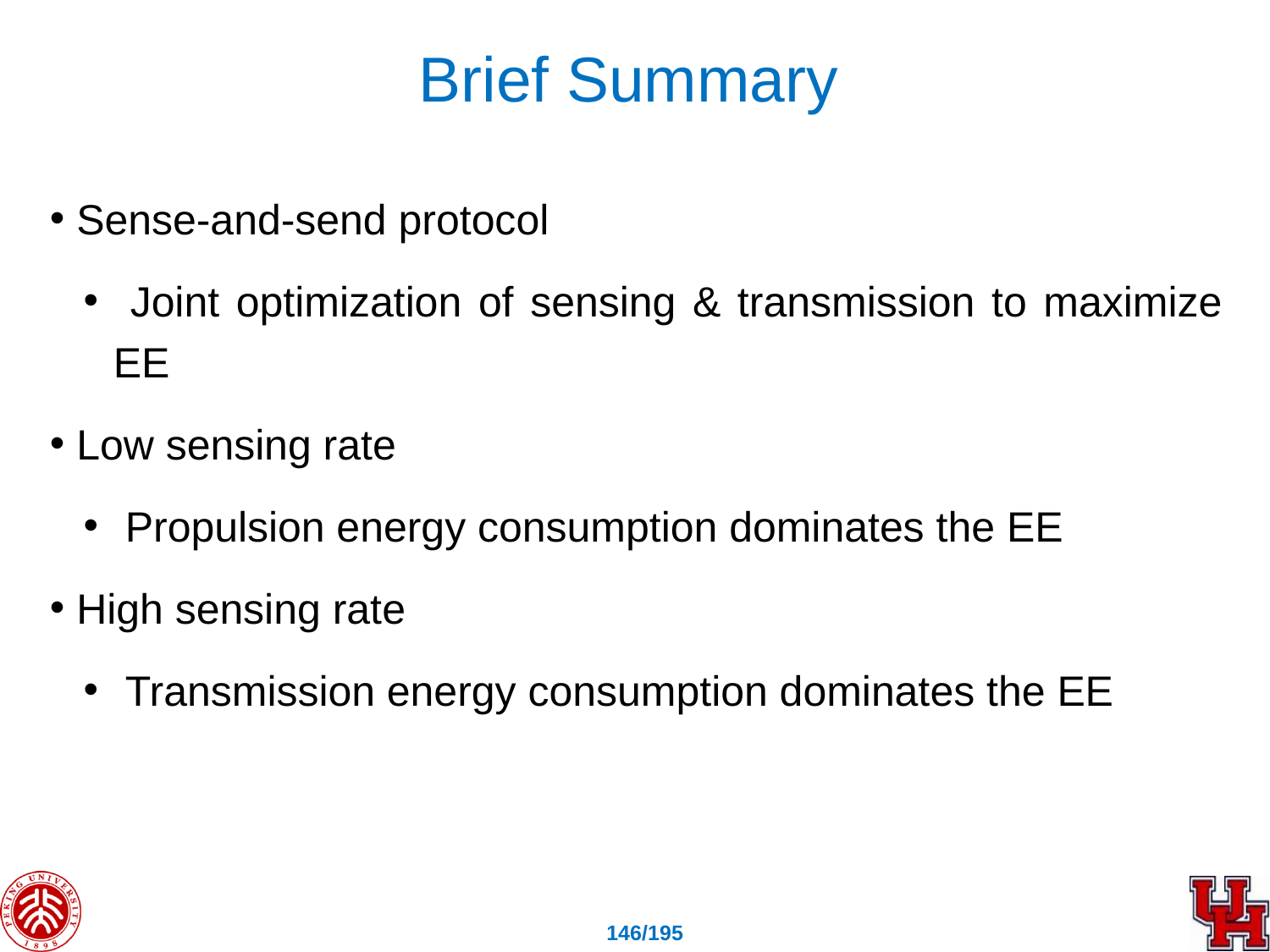

Brief Summary
 Sense-and-send protocol
 Joint optimization of sensing & transmission to maximize EE
 Low sensing rate
 Propulsion energy consumption dominates the EE
 High sensing rate
 Transmission energy consumption dominates the EE

146/195